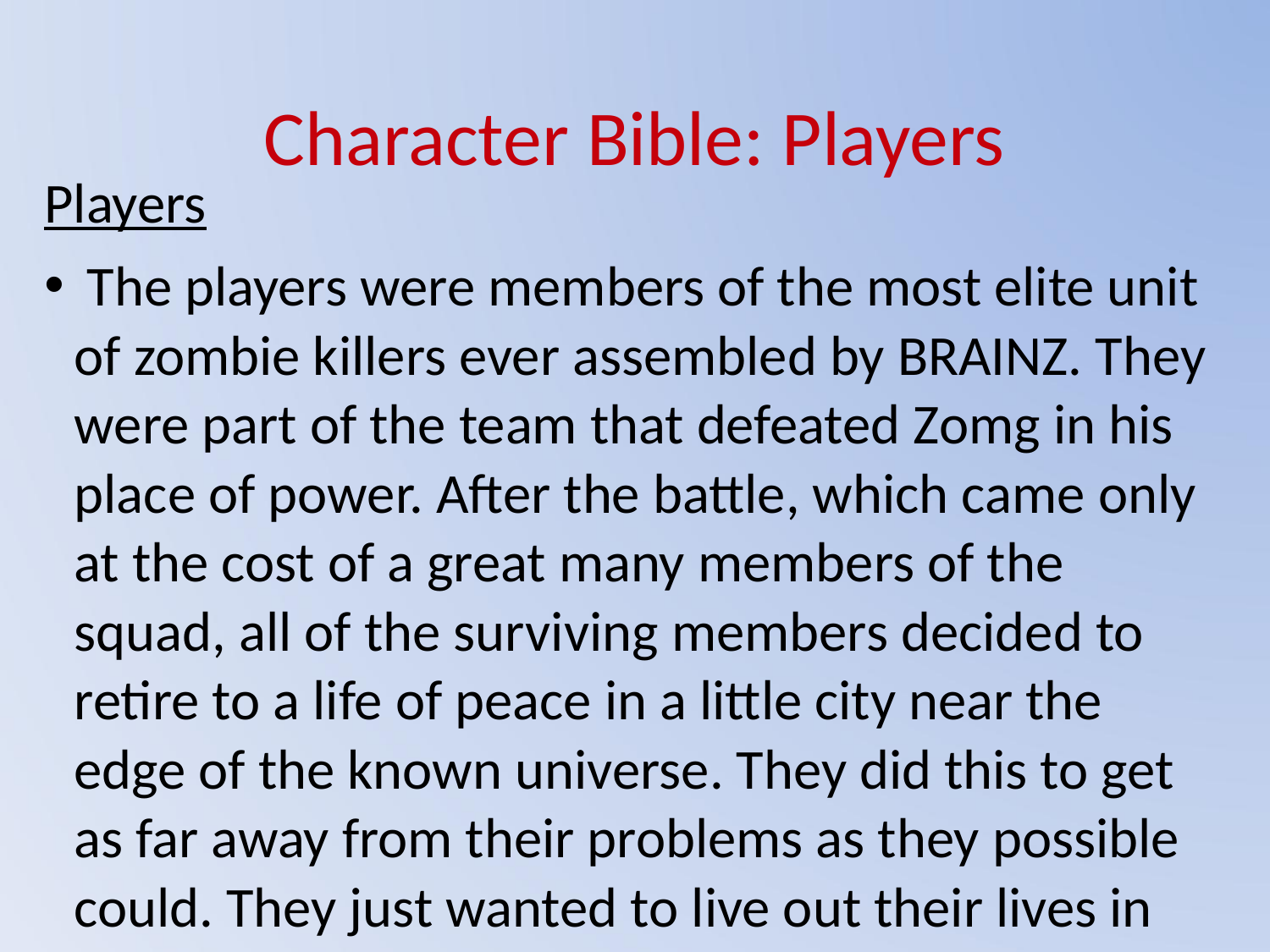

Character Bible: Players
Players
 The players were members of the most elite unit of zombie killers ever assembled by BRAINZ. They were part of the team that defeated Zomg in his place of power. After the battle, which came only at the cost of a great many members of the squad, all of the surviving members decided to retire to a life of peace in a little city near the edge of the known universe. They did this to get as far away from their problems as they possible could. They just wanted to live out their lives in peace.